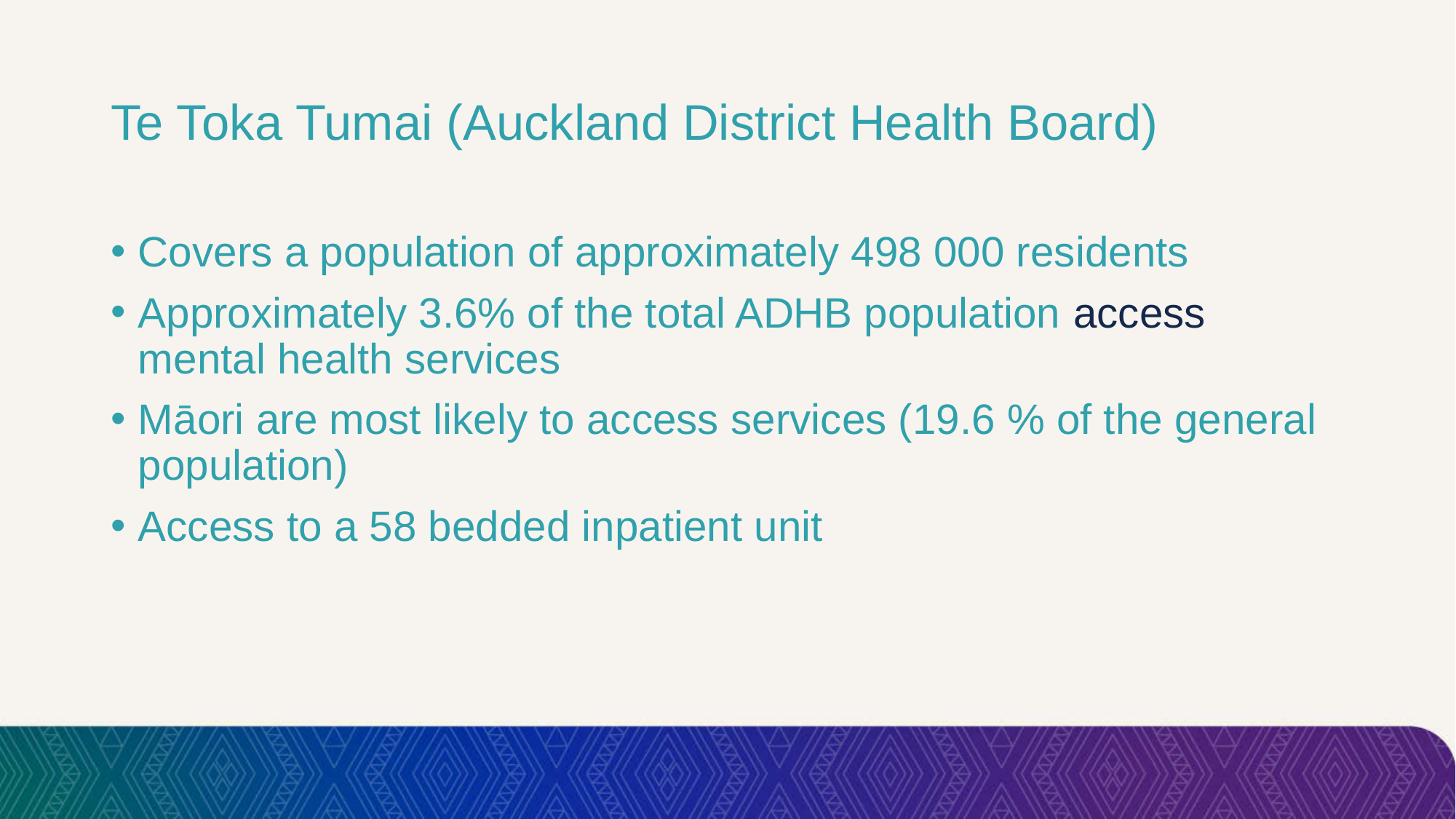

# Te Toka Tumai (Auckland District Health Board)
Covers a population of approximately 498 000 residents
Approximately 3.6% of the total ADHB population access mental health services
Māori are most likely to access services (19.6 % of the general population)
Access to a 58 bedded inpatient unit